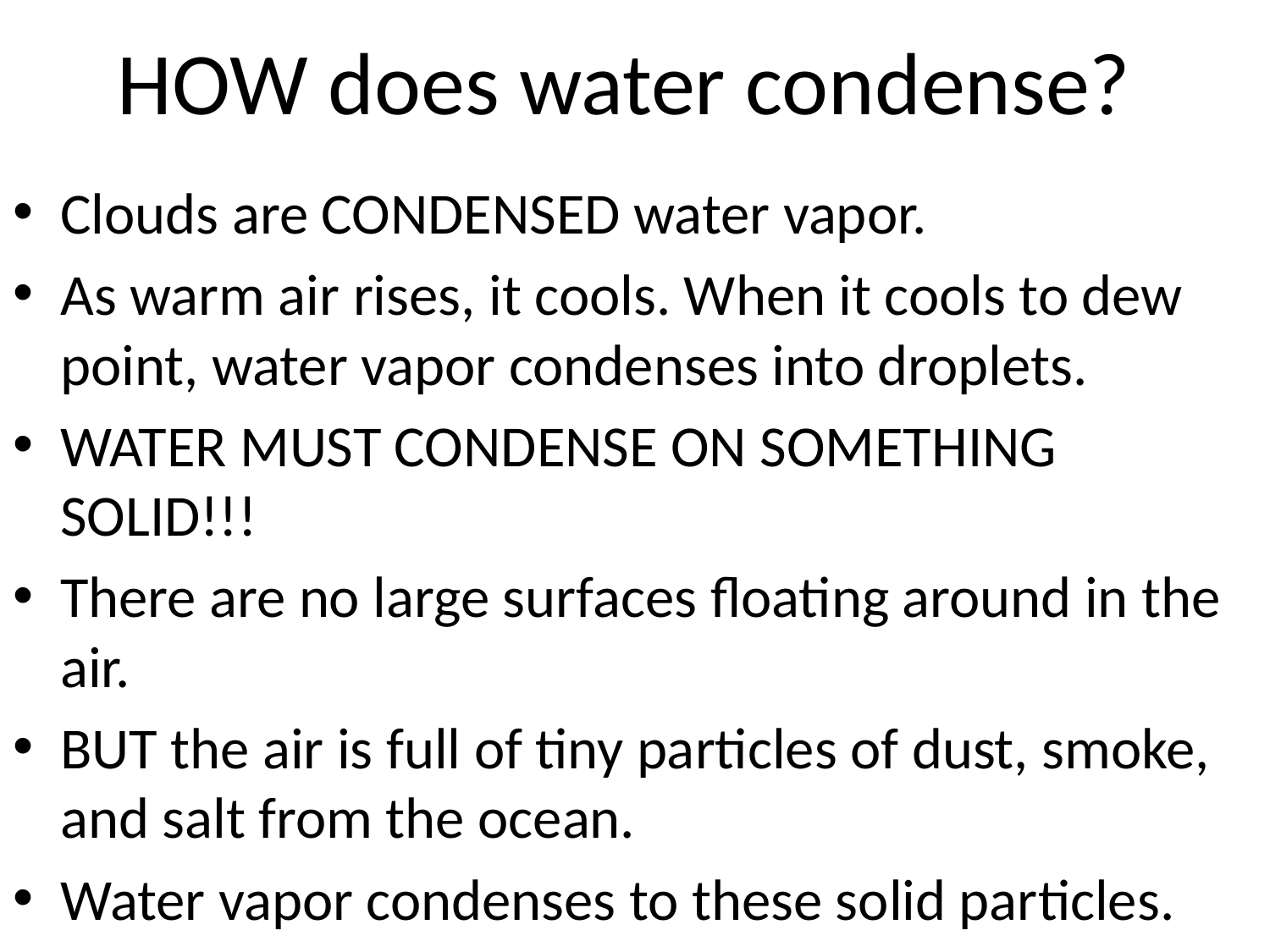

# HOW does water condense?
Clouds are CONDENSED water vapor.
As warm air rises, it cools. When it cools to dew point, water vapor condenses into droplets.
WATER MUST CONDENSE ON SOMETHING SOLID!!!
There are no large surfaces floating around in the air.
BUT the air is full of tiny particles of dust, smoke, and salt from the ocean.
Water vapor condenses to these solid particles.